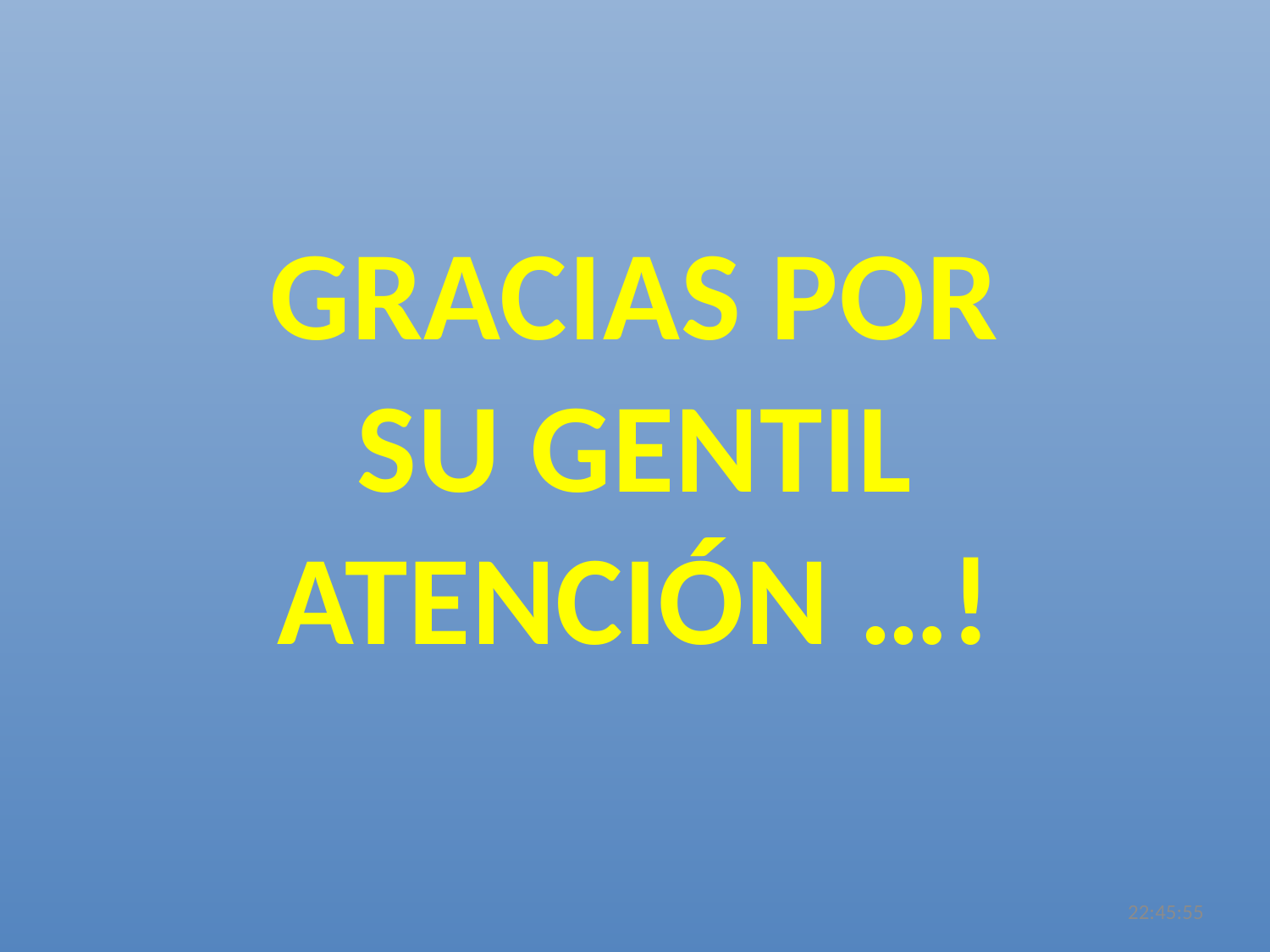

GRACIAS POR SU GENTIL ATENCIÓN …!
22:45:55